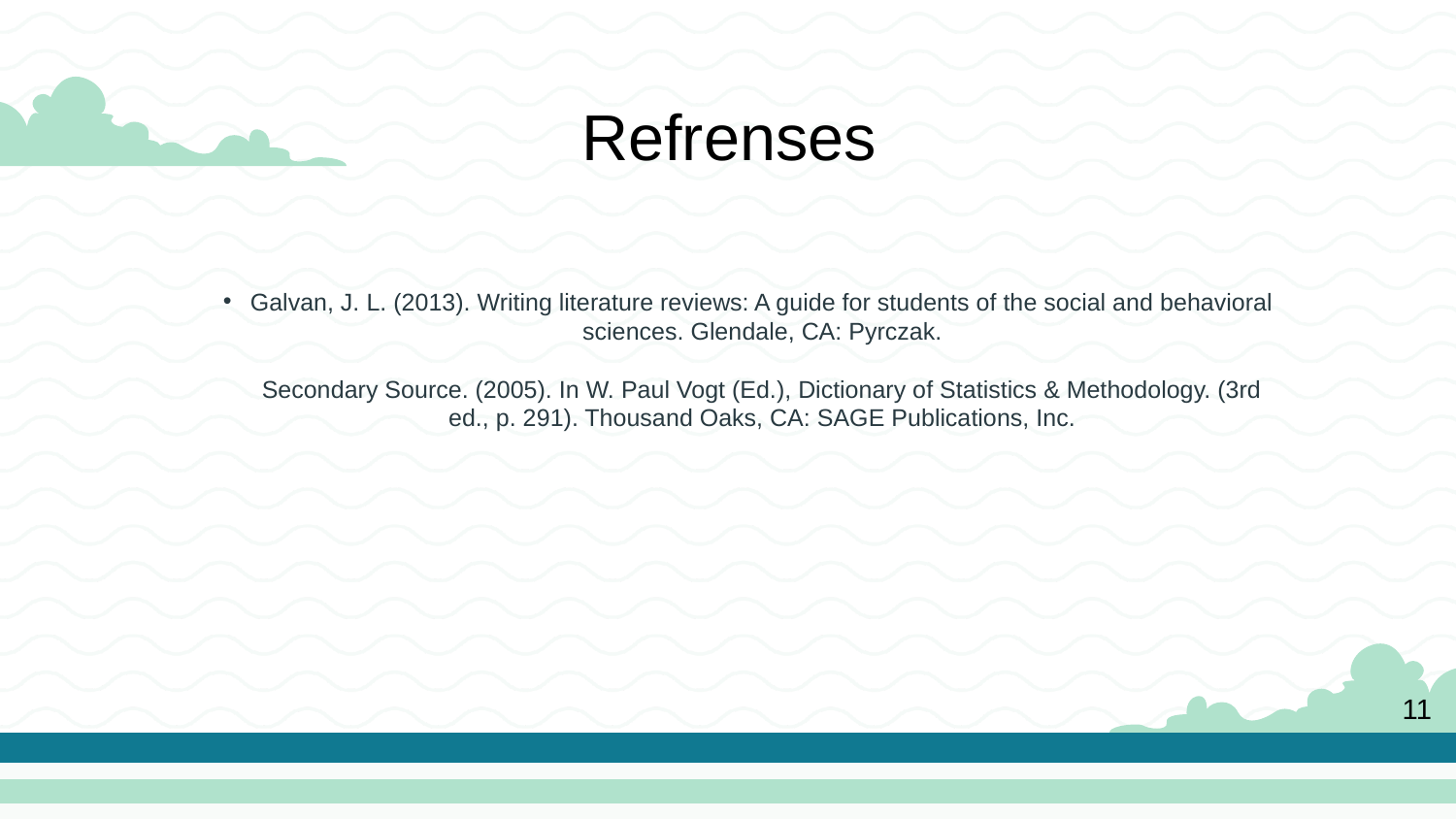

Refrenses
# Galvan, J. L. (2013). Writing literature reviews: A guide for students of the social and behavioral sciences. Glendale, CA: Pyrczak. Secondary Source. (2005). In W. Paul Vogt (Ed.), Dictionary of Statistics & Methodology. (3rd ed., p. 291). Thousand Oaks, CA: SAGE Publications, Inc.
11